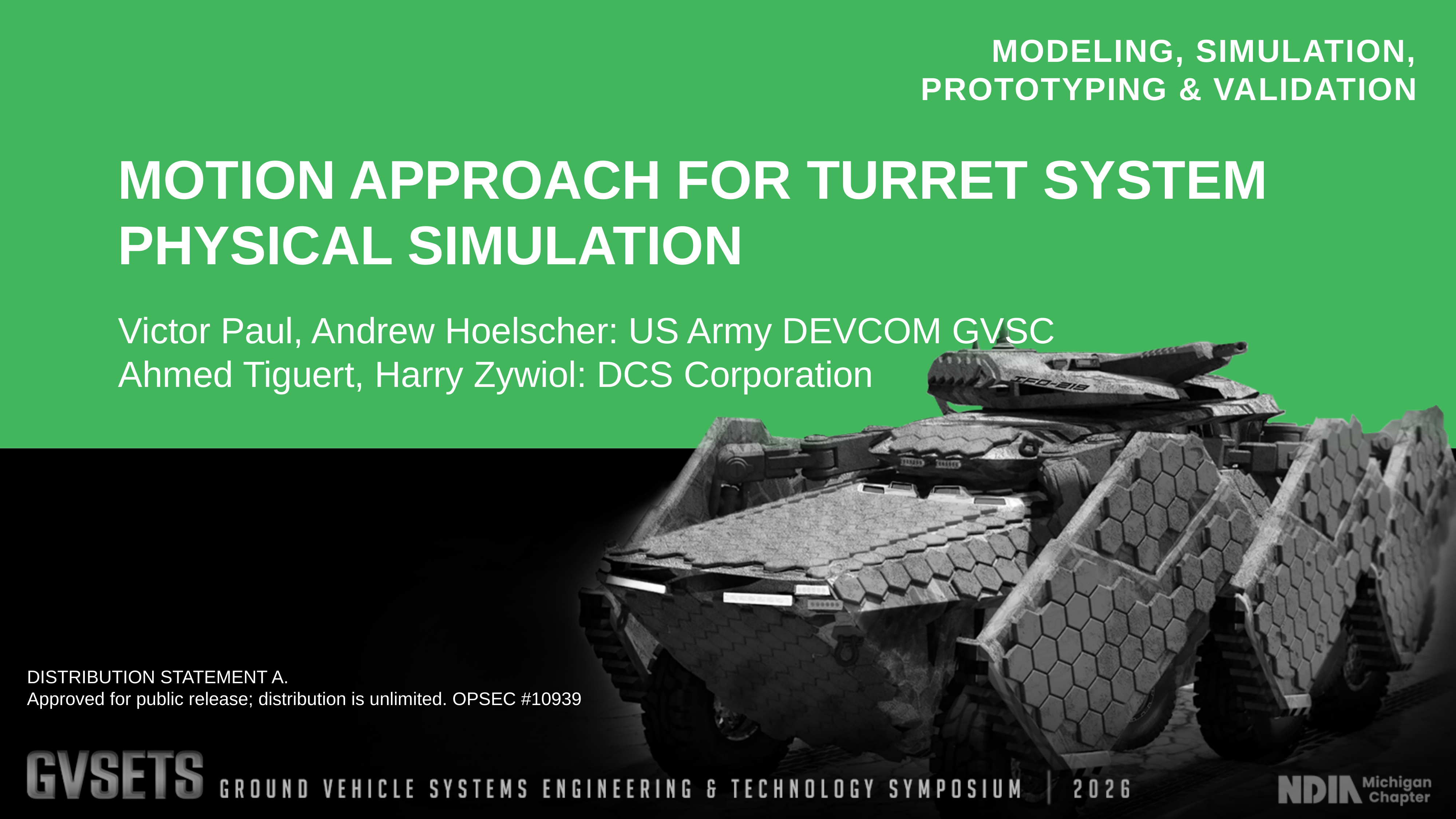

MOTION APPROACH FOR TURRET SYSTEM PHYSICAL SIMULATION
Victor Paul, Andrew Hoelscher: US Army DEVCOM GVSC
Ahmed Tiguert, Harry Zywiol: DCS Corporation
DISTRIBUTION STATEMENT A.
Approved for public release; distribution is unlimited. OPSEC #10939